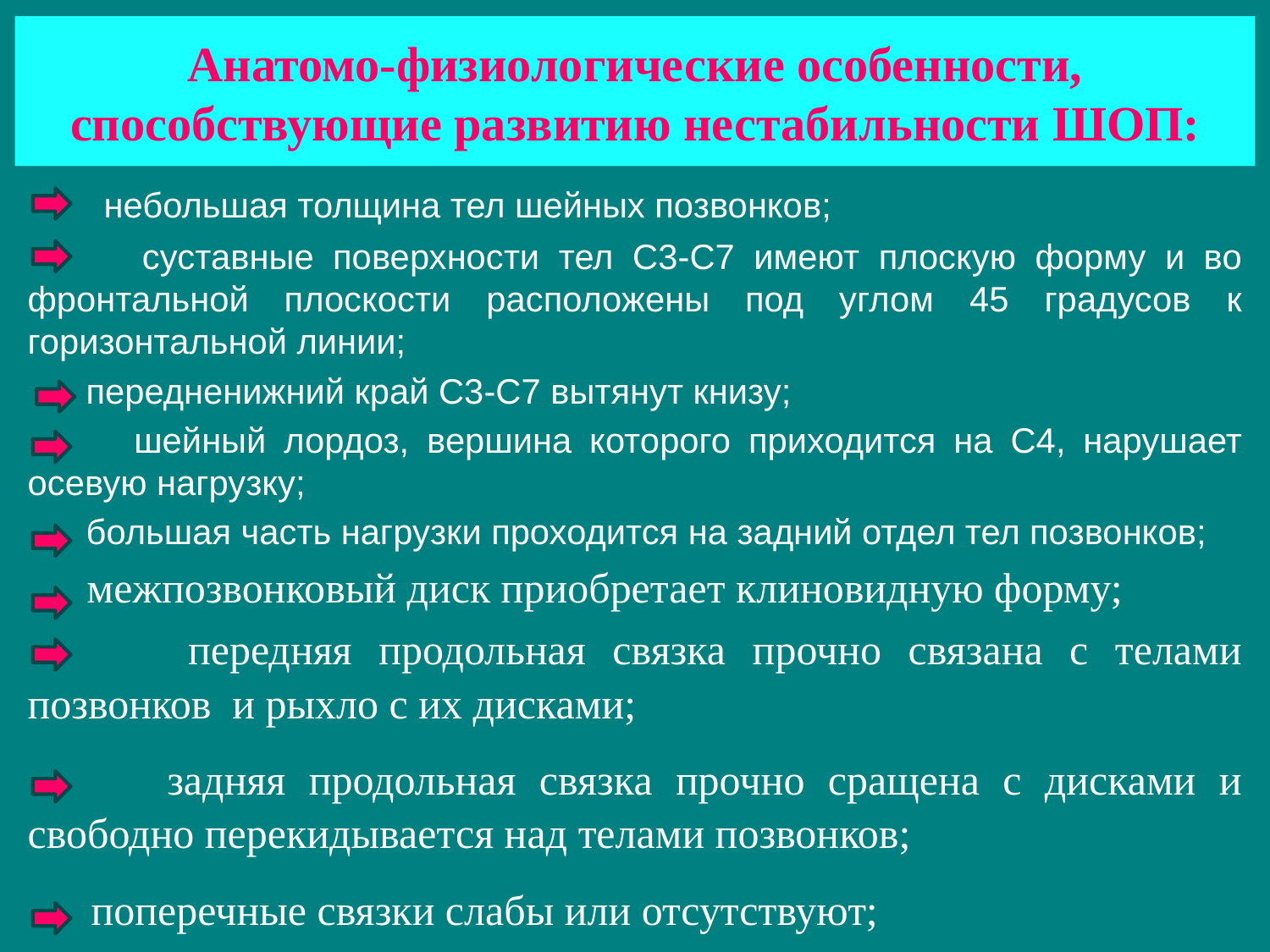

# Анатомо-физиологические особенности, способствующие развитию нестабильности ШОП:
      небольшая толщина тел шейных позвонков;
      суставные поверхности тел С3-С7 имеют плоскую форму и во фронтальной плоскости расположены под углом 45 градусов к горизонтальной линии;
      передненижний край С3-С7 вытянут книзу;
      шейный лордоз, вершина которого приходится на С4, нарушает осевую нагрузку;
      большая часть нагрузки проходится на задний отдел тел позвонков;
     межпозвонковый диск приобретает клиновидную форму;
      передняя продольная связка прочно связана с телами позвонков  и рыхло с их дисками;
      задняя продольная связка прочно сращена с дисками и свободно перекидывается над телами позвонков;
      поперечные связки слабы или отсутствуют;